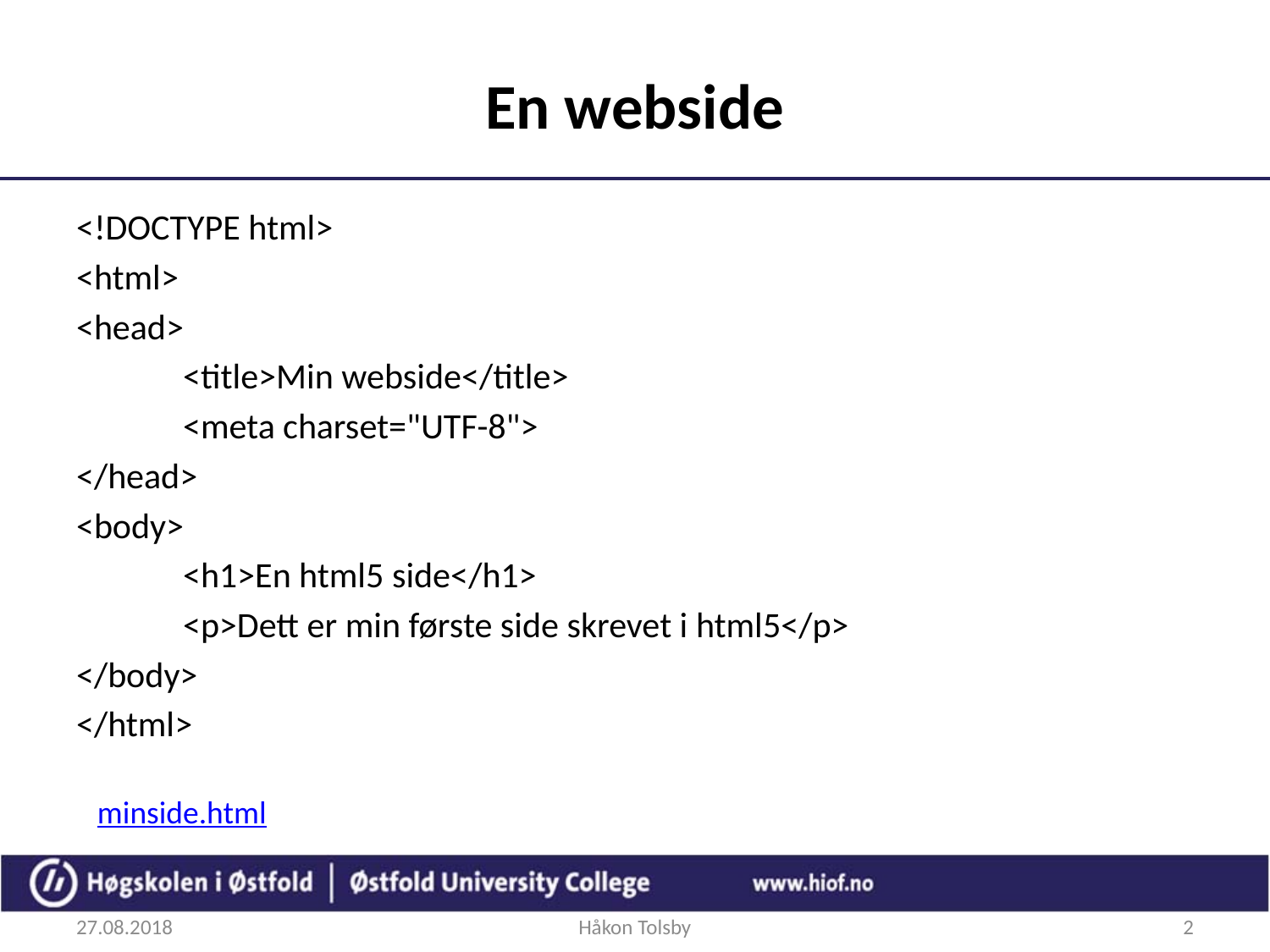

# En webside
<!DOCTYPE html>
<html>
<head>
	<title>Min webside</title>
	<meta charset="UTF-8">
</head>
<body>
	<h1>En html5 side</h1>
	<p>Dett er min første side skrevet i html5</p>
</body>
</html>

minside.html
27.08.2018
Håkon Tolsby
2